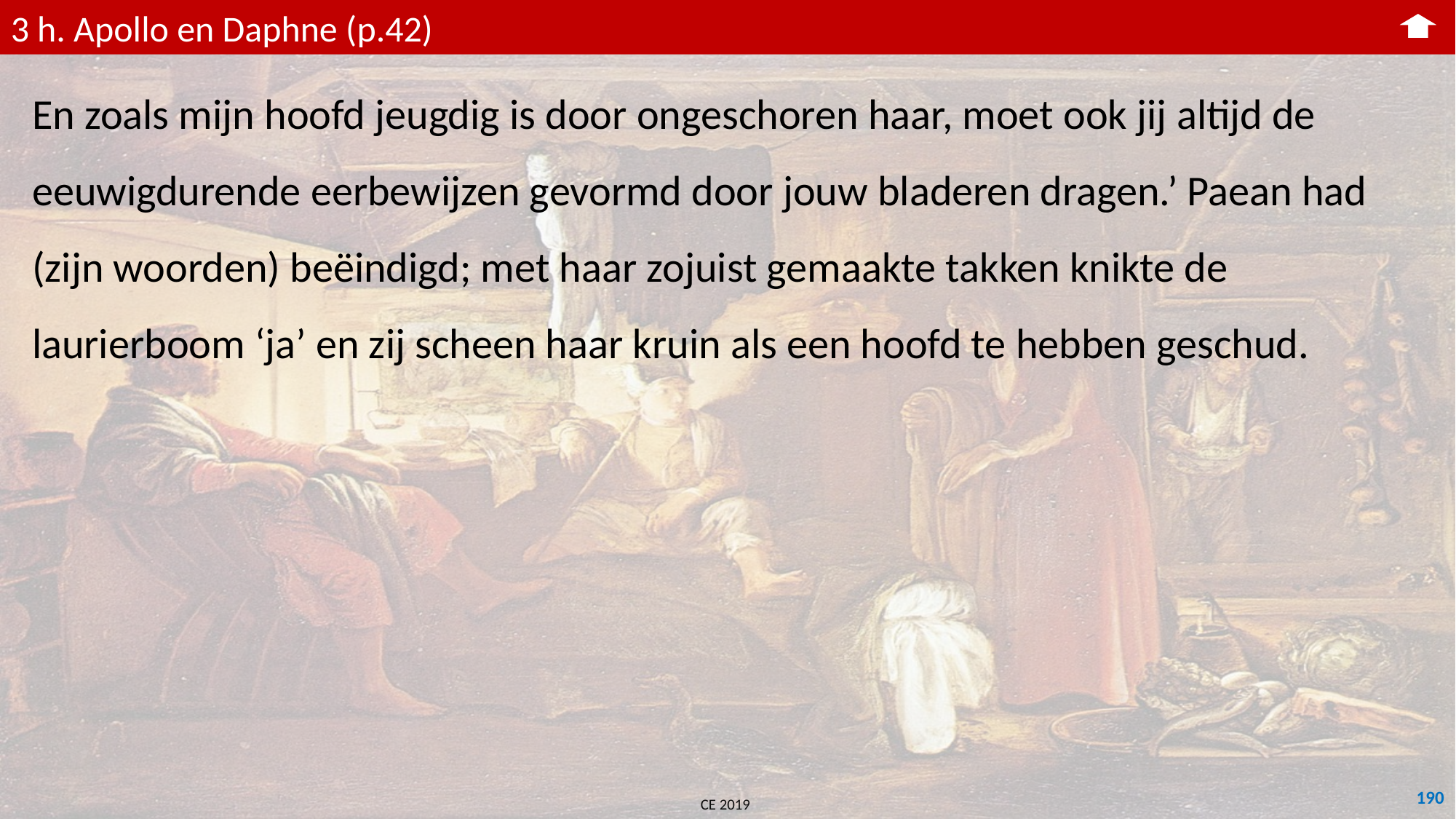

3 h. Apollo en Daphne (p.42)

En zoals mijn hoofd jeugdig is door ongeschoren haar, moet ook jij altijd de eeuwigdurende eerbewijzen gevormd door jouw bladeren dragen.’ Paean had (zijn woorden) beëindigd; met haar zojuist gemaakte takken knikte de laurierboom ‘ja’ en zij scheen haar kruin als een hoofd te hebben geschud.
190
CE 2019